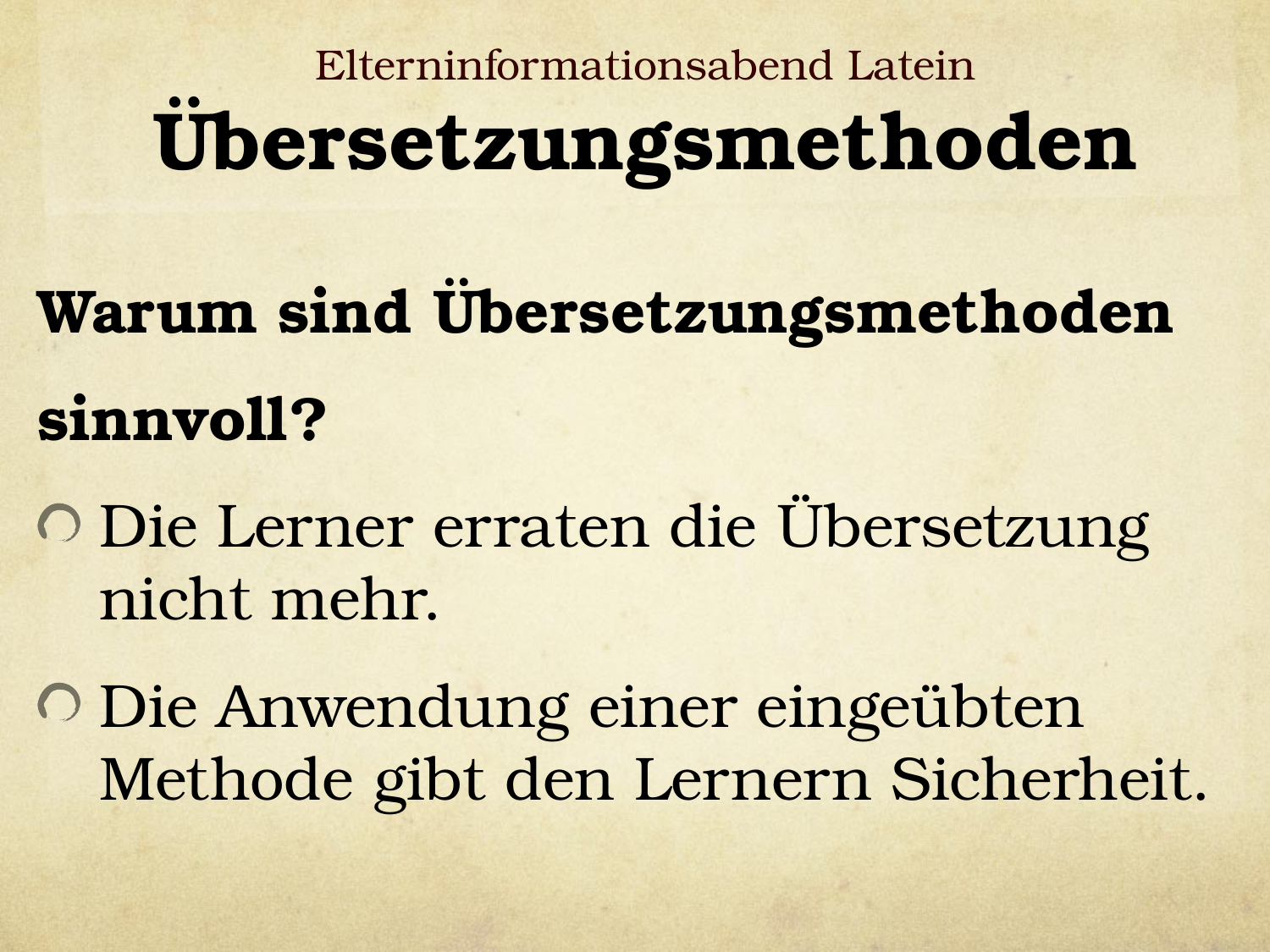

# Elterninformationsabend Latein Übersetzungsmethoden
Warum sind Übersetzungsmethoden
sinnvoll?
Die Lerner erraten die Übersetzung nicht mehr.
Die Anwendung einer eingeübten Methode gibt den Lernern Sicherheit.